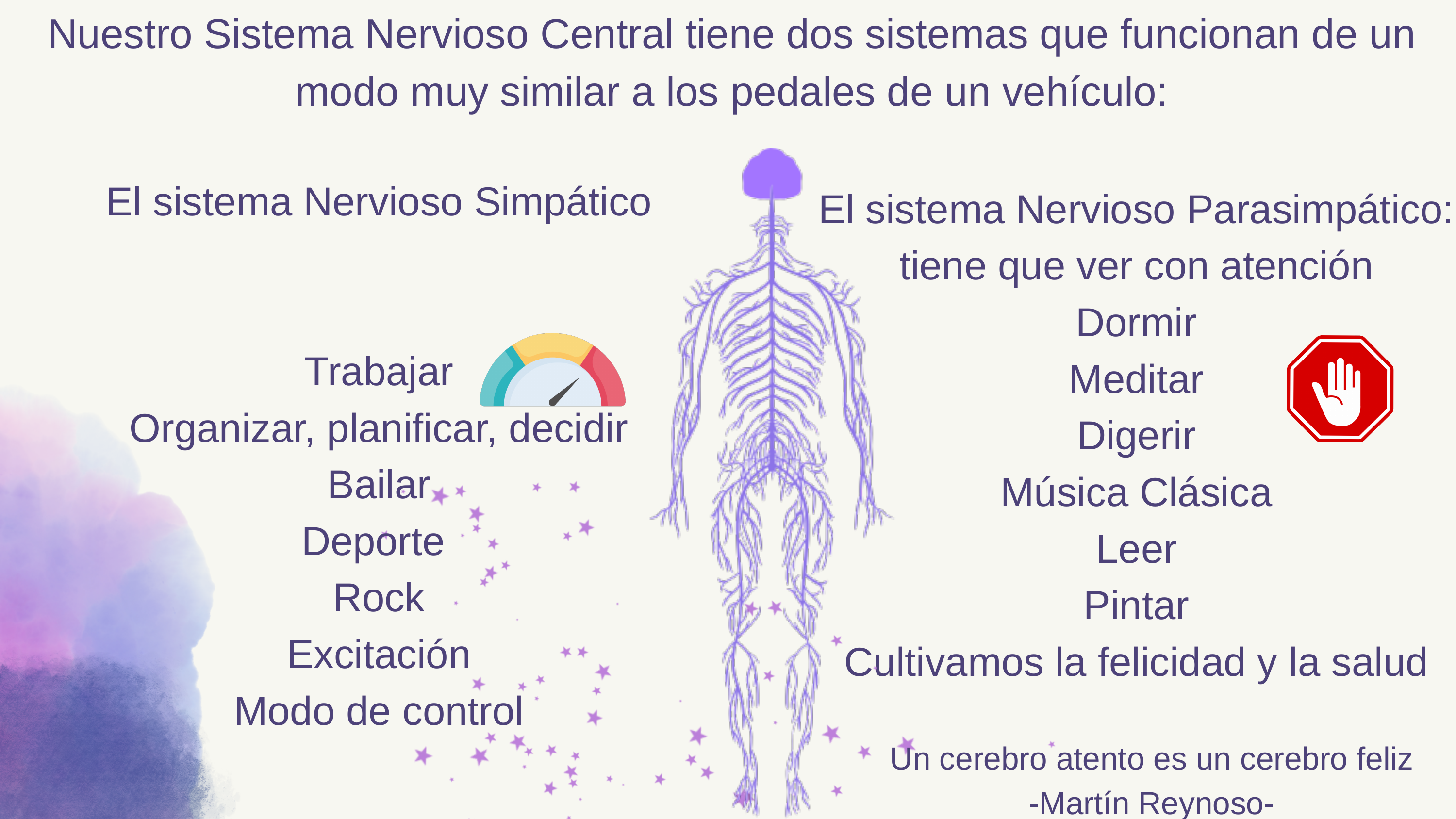

Nuestro Sistema Nervioso Central tiene dos sistemas que funcionan de un modo muy similar a los pedales de un vehículo:

El sistema Nervioso Simpático

Trabajar
Organizar, planificar, decidir
Bailar
Deporte
Rock
Excitación
Modo de control

El sistema Nervioso Parasimpático: tiene que ver con atención
Dormir
Meditar
Digerir
Música Clásica
Leer
Pintar
Cultivamos la felicidad y la salud

Un cerebro atento es un cerebro feliz
-Martín Reynoso-